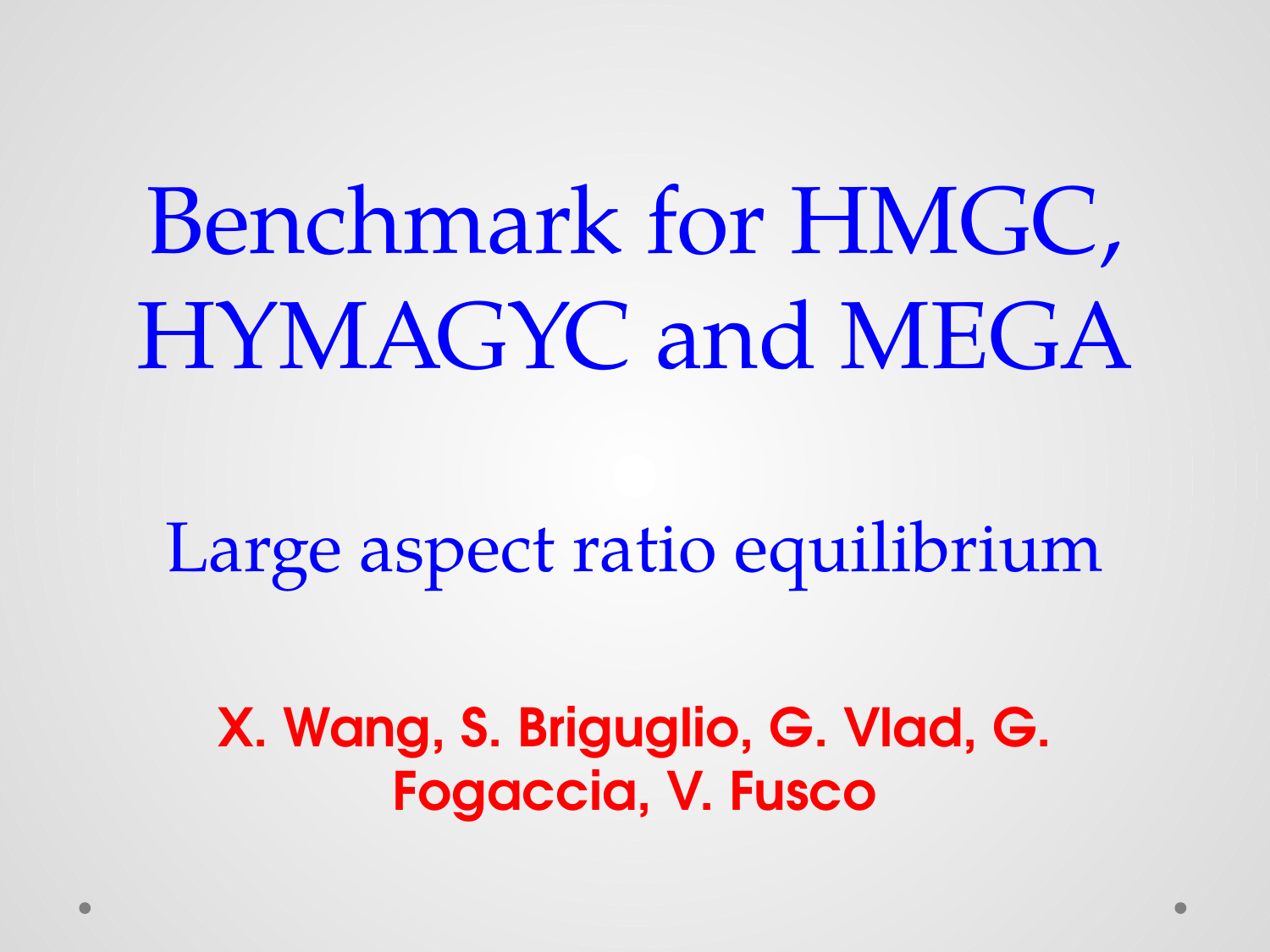

# Benchmark for HMGC, HYMAGYC and MEGA Large aspect ratio equilibrium
X. Wang, S. Briguglio, G. Vlad, G. Fogaccia, V. Fusco